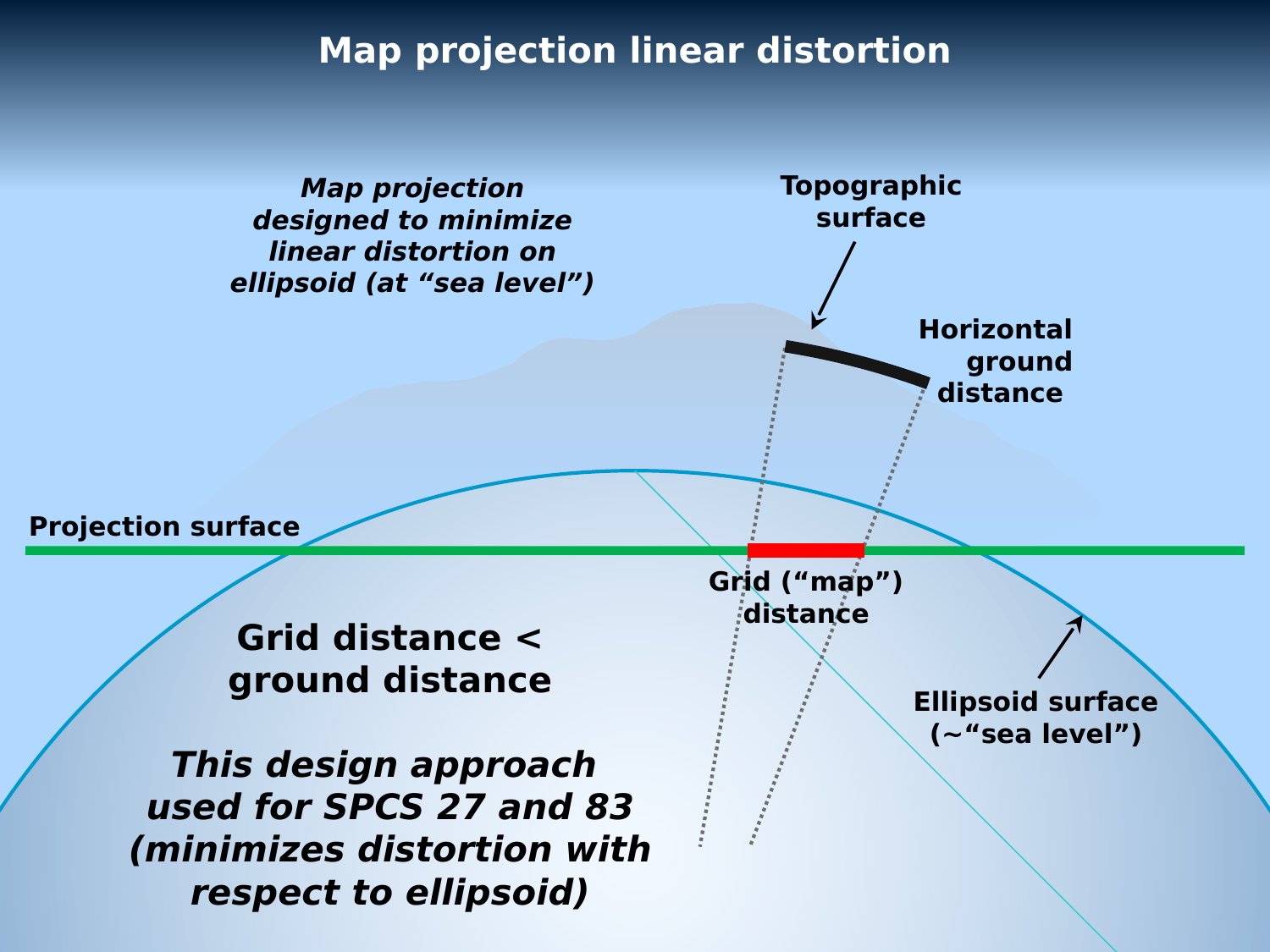

Map projection linear distortion

Topographic surface
Map projection designed to minimize linear distortion on ellipsoid (at “sea level”)

Horizontal ground distance

Projection surface

Grid (“map”) distance
Grid distance < ground distance

Ellipsoid surface
(~“sea level”)
This design approach
used for SPCS 27 and 83 (minimizes distortion with respect to ellipsoid)